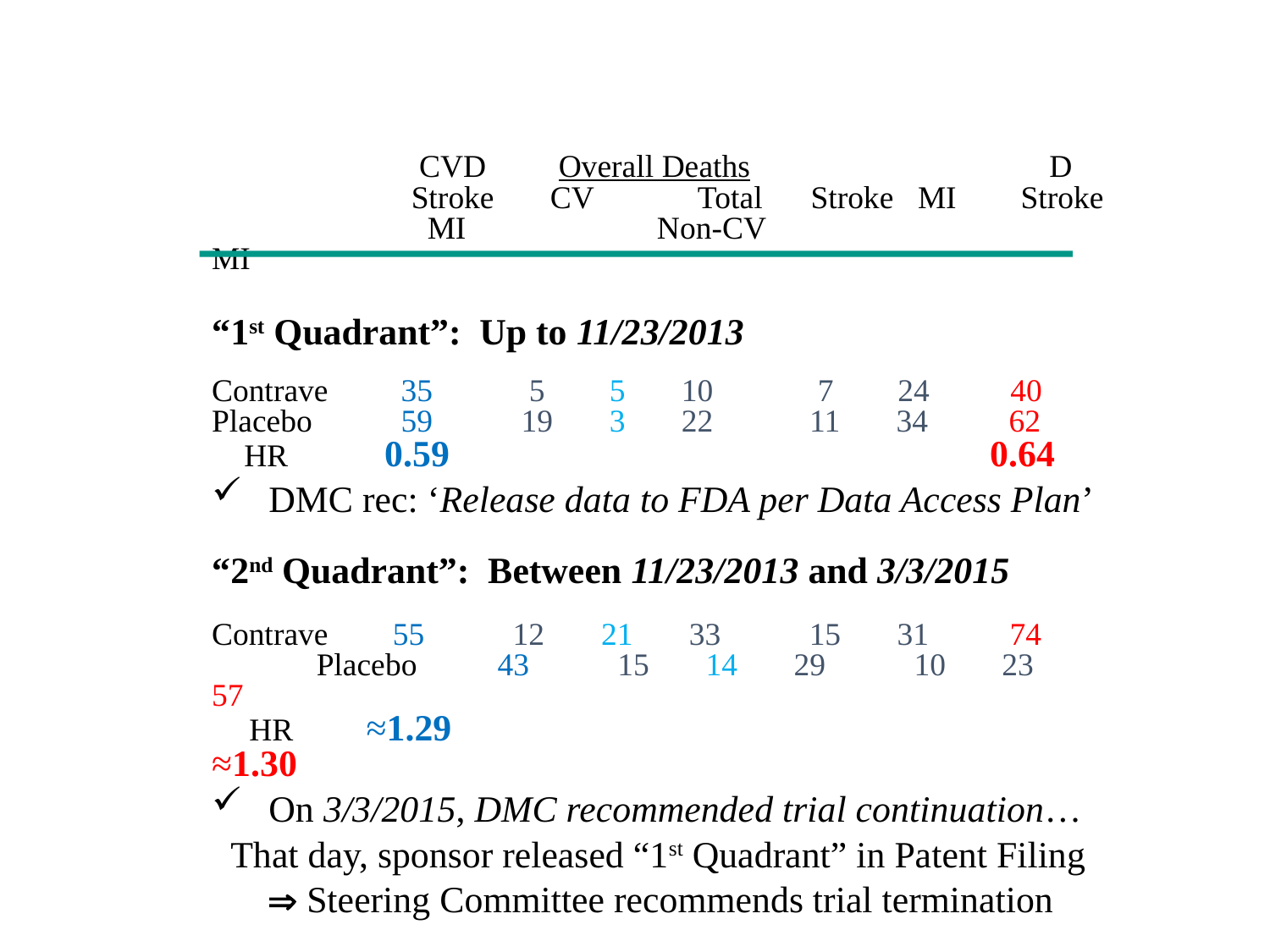

CVD         Overall Deaths                                  D
  	         Stroke       CV             Total      Stroke   MI        Stroke
 	           MI	        Non-CV                                          MI

“1st Quadrant”:  Up to 11/23/2013

Contrave         35            5        5       10             7        24          40
Placebo           59           19       3       22            11       34          62
    HR            0.59                                                          0.64

 DMC rec: ‘Release data to FDA per Data Access Plan’

“2nd Quadrant”:  Between 11/23/2013 and 3/3/2015

Contrave        55           12       21       33           15       31          74                       Placebo          43           15       14       29           10       23          57
    HR        ≈1.29 					          ≈1.30

 On 3/3/2015, DMC recommended trial continuation…

  That day, sponsor released “1st Quadrant” in Patent Filing

      ⇒ Steering Committee recommends trial termination